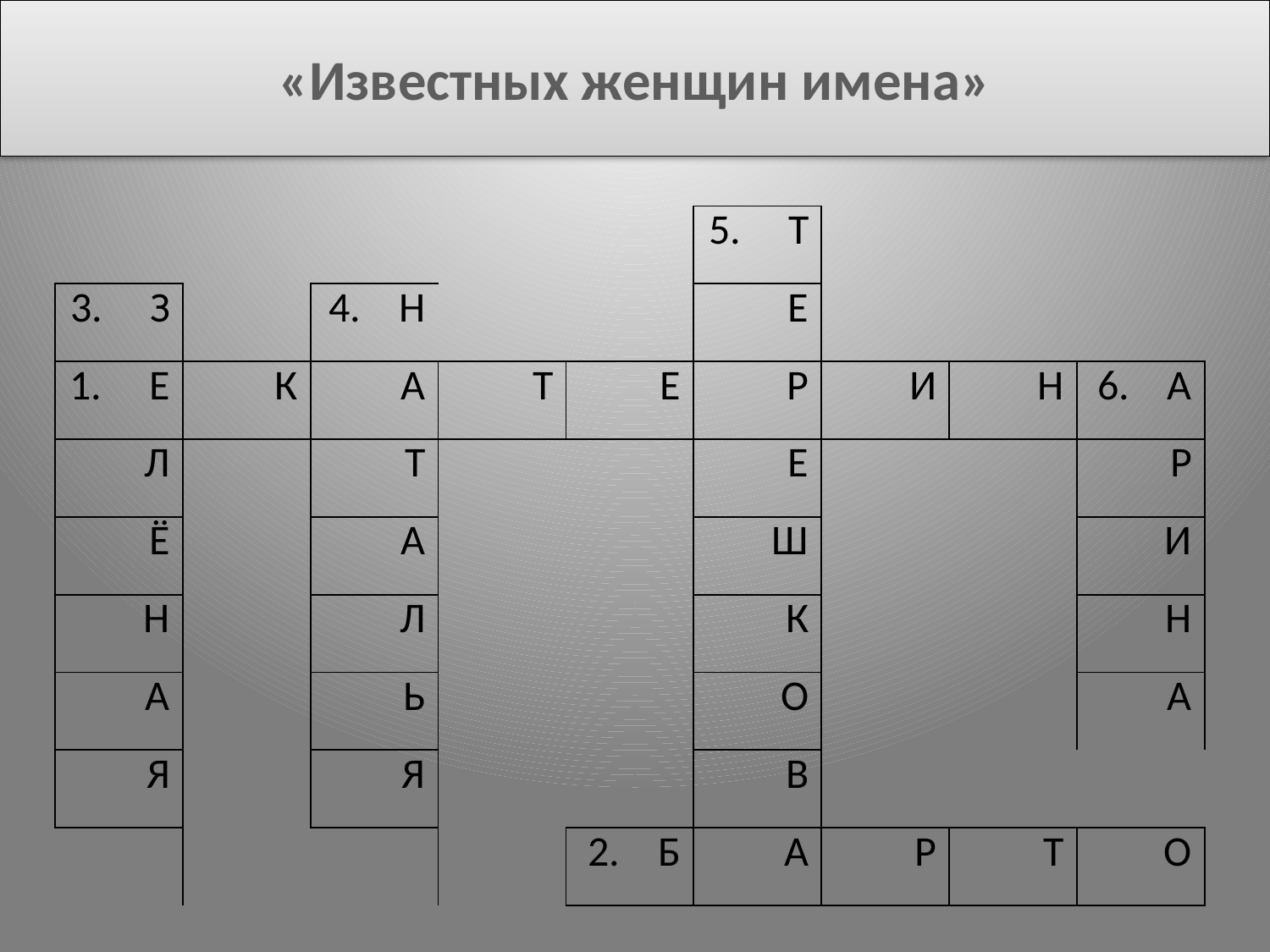

# «Известных женщин имена»
|  |  |  |  |  | 5. Т |  |  |  |
| --- | --- | --- | --- | --- | --- | --- | --- | --- |
| 3. З |  | 4. Н |  |  | Е |  |  |  |
| 1. Е | К | А | Т | Е | Р | И | Н | 6. А |
| Л |  | Т |  |  | Е |  |  | Р |
| Ё |  | А |  |  | Ш |  |  | И |
| Н |  | Л |  |  | К |  |  | Н |
| А |  | Ь |  |  | О |  |  | А |
| Я |  | Я |  |  | В |  |  |  |
|  |  |  |  | 2. Б | А | Р | Т | О |